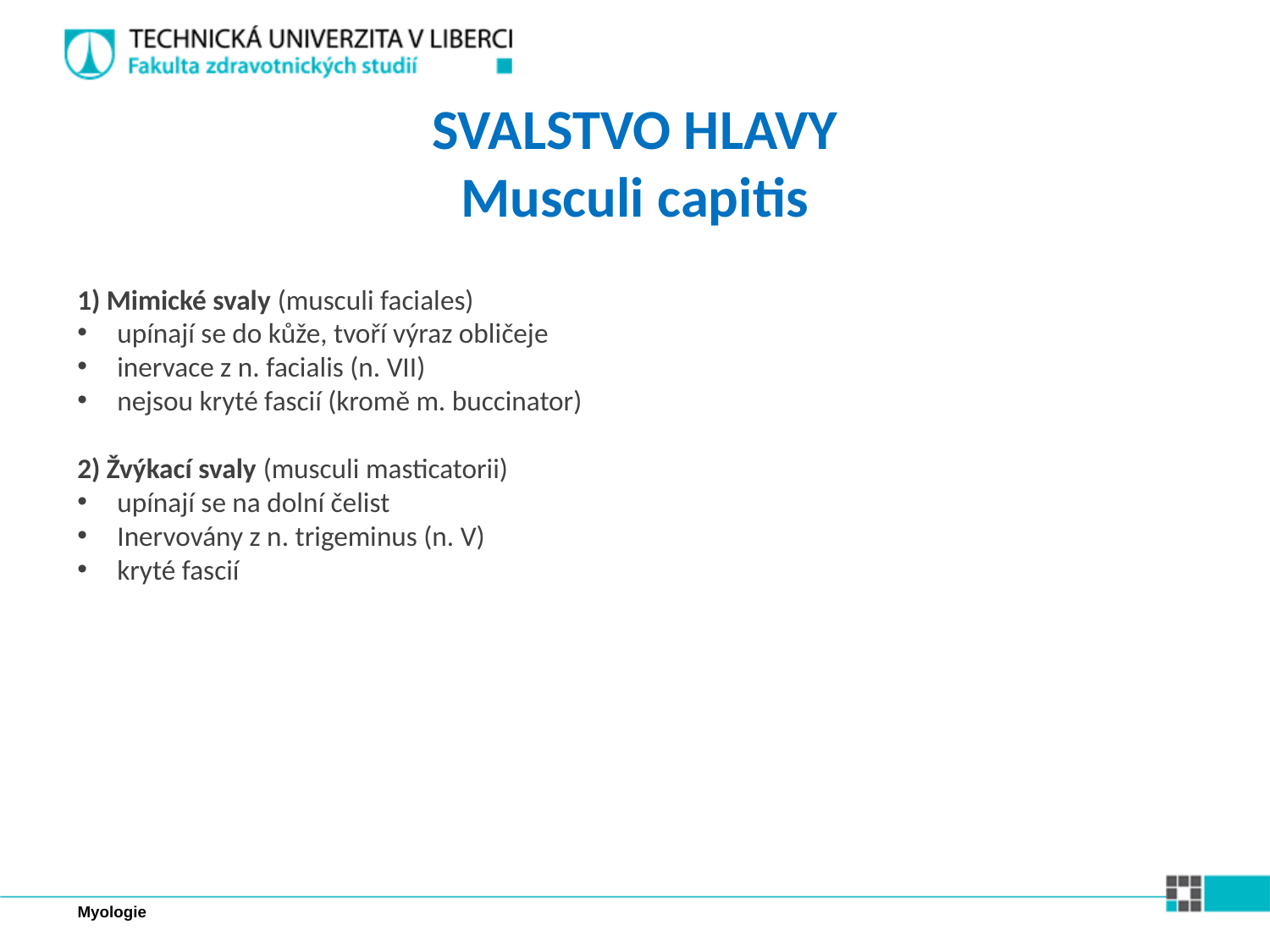

# SVALSTVO HLAVY Musculi capitis
1) Mimické svaly (musculi faciales)
upínají se do kůže, tvoří výraz obličeje
inervace z n. facialis (n. VII)
nejsou kryté fascií (kromě m. buccinator)

2) Žvýkací svaly (musculi masticatorii)
upínají se na dolní čelist
Inervovány z n. trigeminus (n. V)
kryté fascií

Myologie